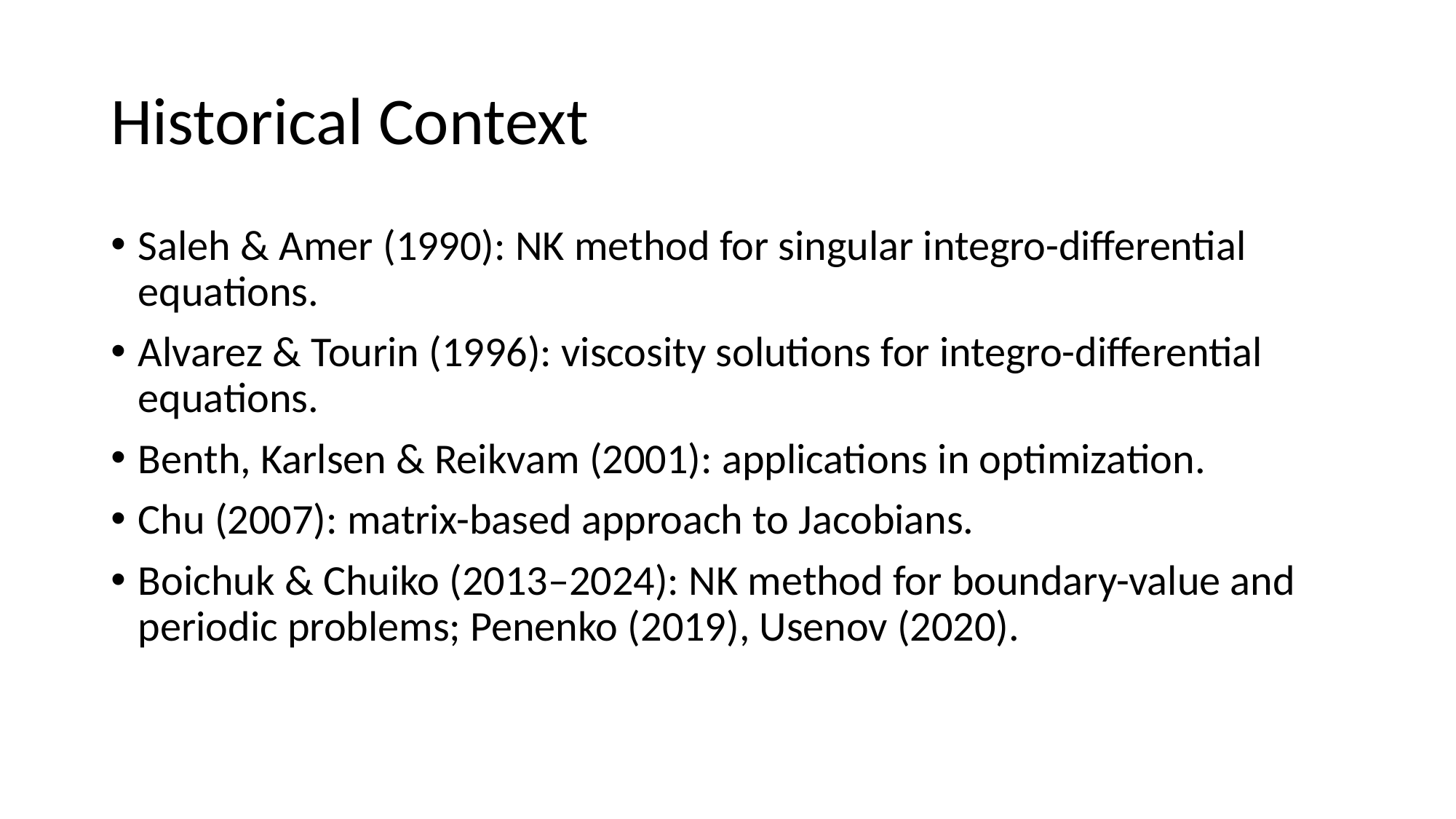

# Historical Context
Saleh & Amer (1990): NK method for singular integro-differential equations.
Alvarez & Tourin (1996): viscosity solutions for integro-differential equations.
Benth, Karlsen & Reikvam (2001): applications in optimization.
Chu (2007): matrix-based approach to Jacobians.
Boichuk & Chuiko (2013–2024): NK method for boundary-value and periodic problems; Penenko (2019), Usenov (2020).